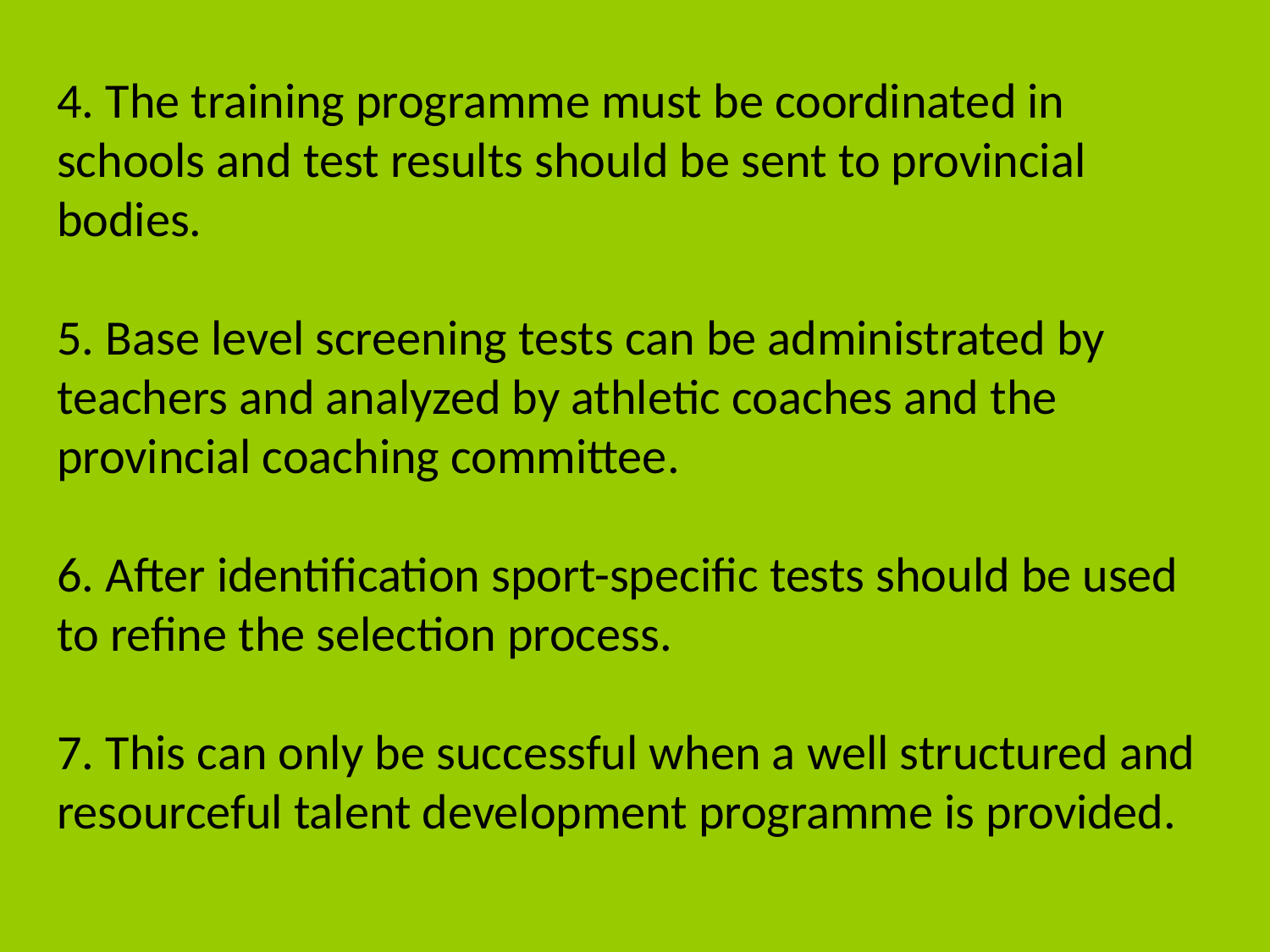

4. The training programme must be coordinated in schools and test results should be sent to provincial bodies.

5. Base level screening tests can be administrated by teachers and analyzed by athletic coaches and the provincial coaching committee.

6. After identification sport-specific tests should be used to refine the selection process.

7. This can only be successful when a well structured and resourceful talent development programme is provided.